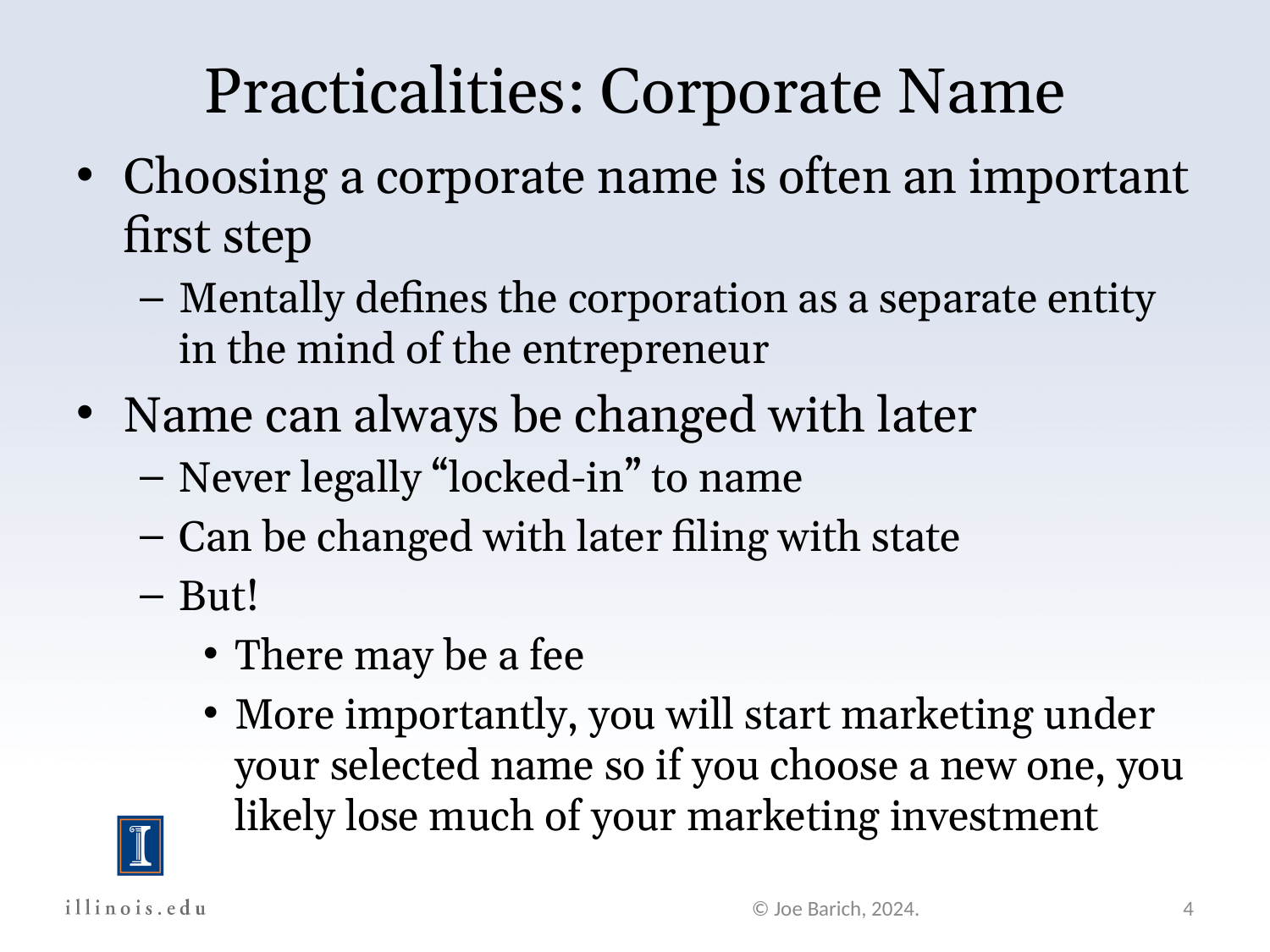

# Practicalities: Corporate Name
Choosing a corporate name is often an important first step
Mentally defines the corporation as a separate entity in the mind of the entrepreneur
Name can always be changed with later
Never legally “locked-in” to name
Can be changed with later filing with state
But!
There may be a fee
More importantly, you will start marketing under your selected name so if you choose a new one, you likely lose much of your marketing investment
© Joe Barich, 2024.
4